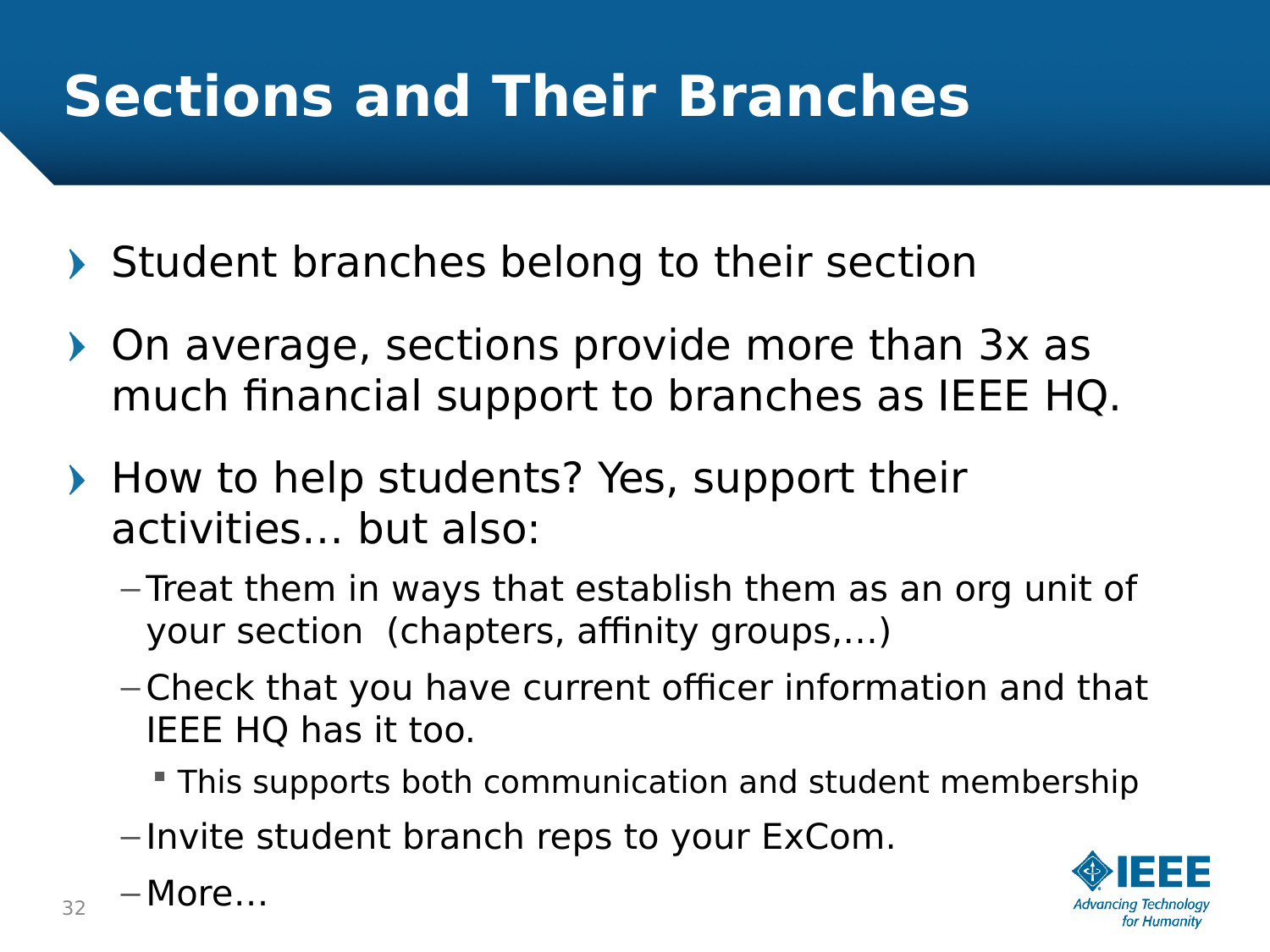

# Sections and Their Branches
Student branches belong to their section
On average, sections provide more than 3x as much financial support to branches as IEEE HQ.
How to help students? Yes, support their activities… but also:
Treat them in ways that establish them as an org unit of your section  (chapters, affinity groups,…)
Check that you have current officer information and that IEEE HQ has it too.
This supports both communication and student membership
Invite student branch reps to your ExCom.
More…
32